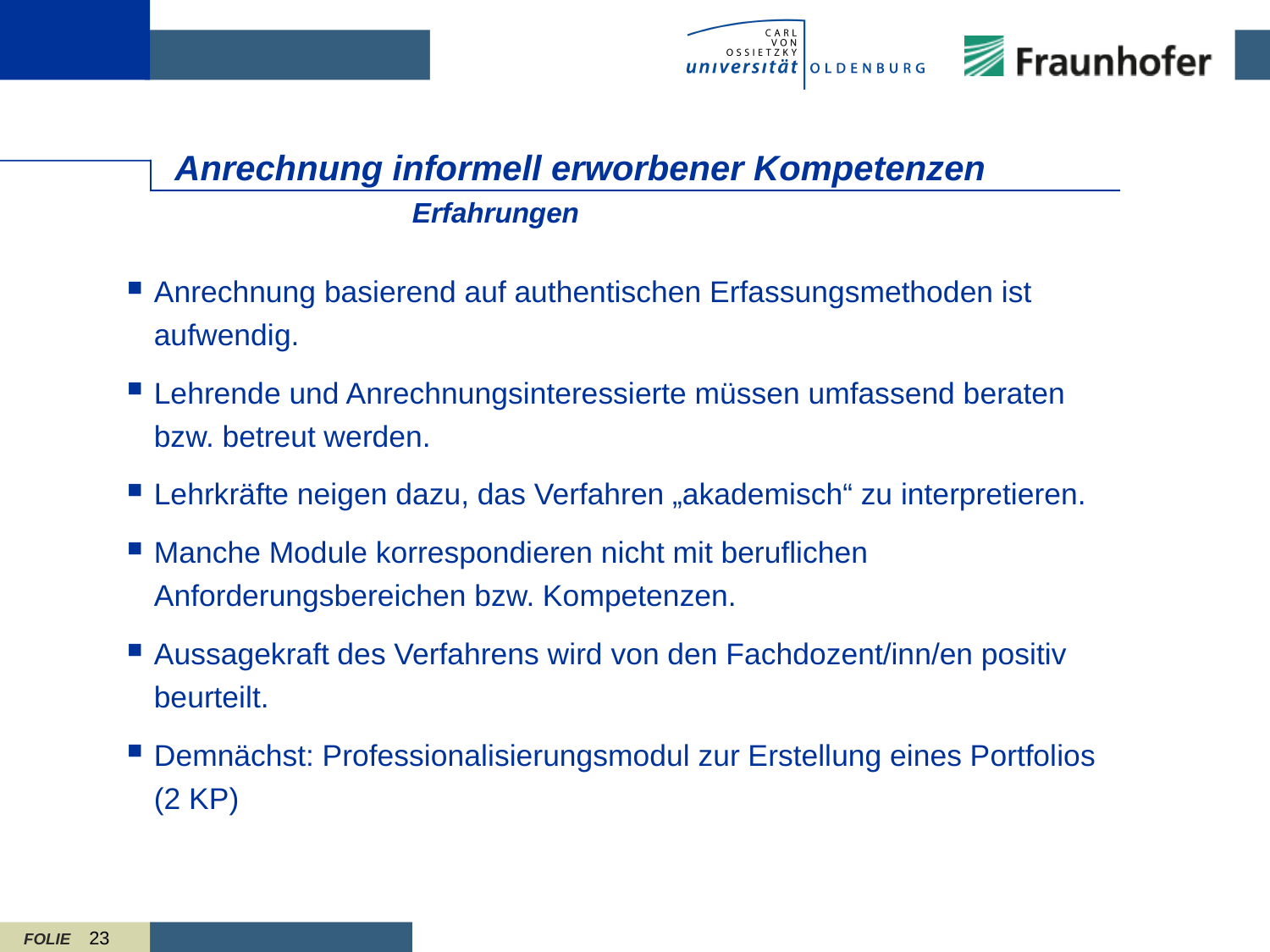

# Anrechnung informell erworbener Kompetenzen
Erfahrungen
Anrechnung basierend auf authentischen Erfassungsmethoden ist aufwendig.
Lehrende und Anrechnungsinteressierte müssen umfassend beraten bzw. betreut werden.
Lehrkräfte neigen dazu, das Verfahren „akademisch“ zu interpretieren.
Manche Module korrespondieren nicht mit beruflichen Anforderungsbereichen bzw. Kompetenzen.
Aussagekraft des Verfahrens wird von den Fachdozent/inn/en positiv beurteilt.
Demnächst: Professionalisierungsmodul zur Erstellung eines Portfolios (2 KP)

23